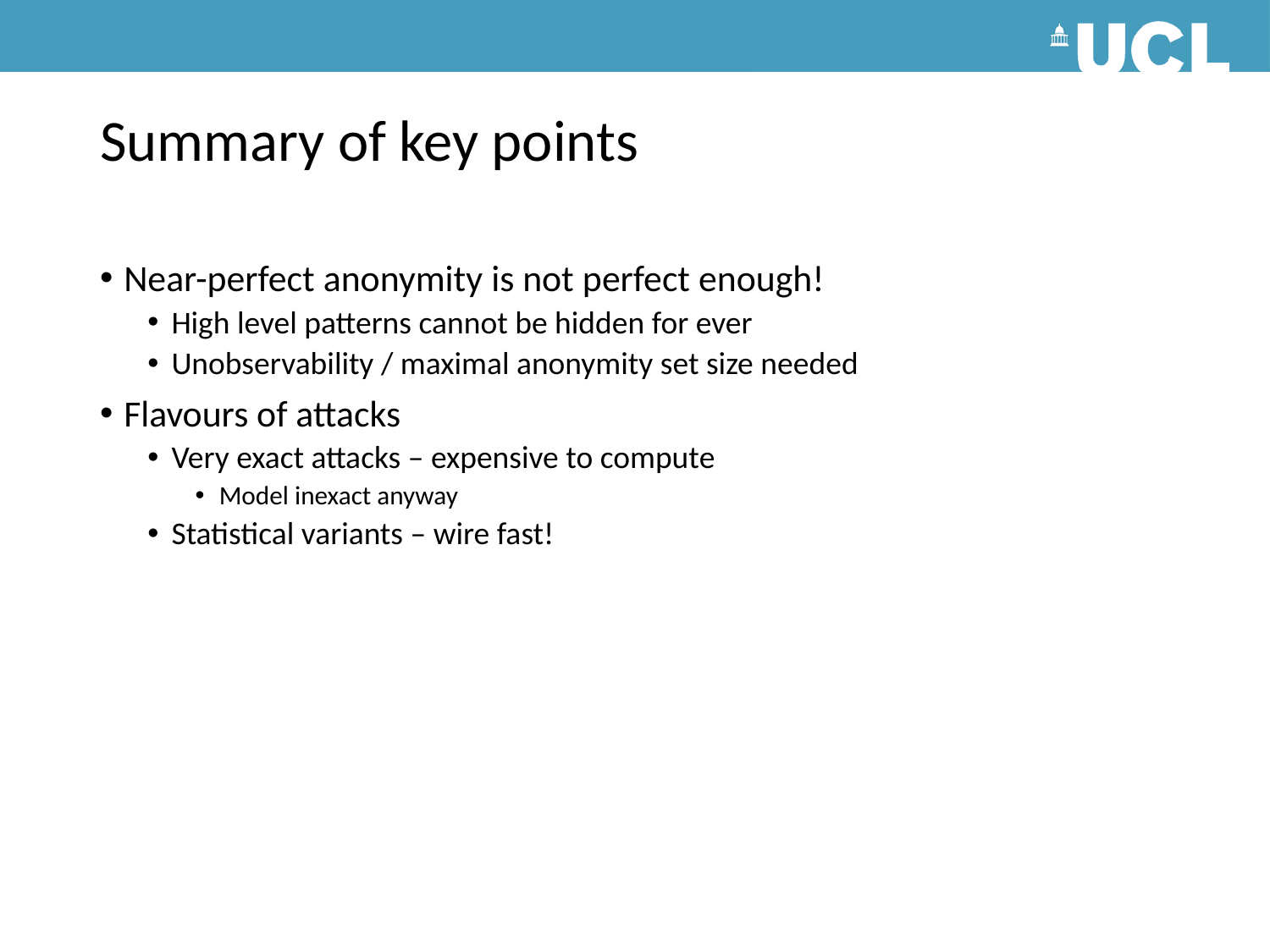

# Summary of key points
Near-perfect anonymity is not perfect enough!
High level patterns cannot be hidden for ever
Unobservability / maximal anonymity set size needed
Flavours of attacks
Very exact attacks – expensive to compute
Model inexact anyway
Statistical variants – wire fast!